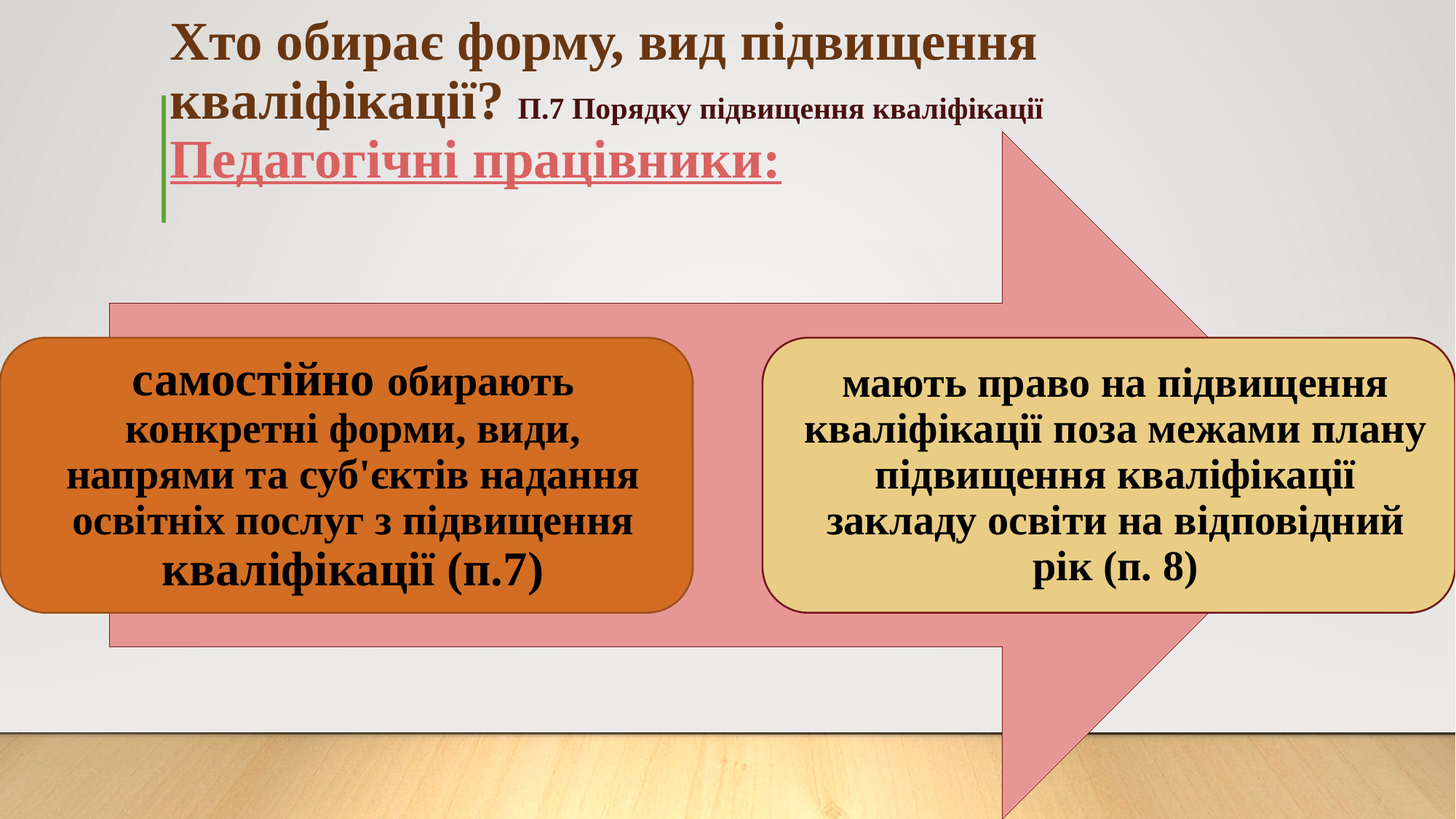

# Хто обирає форму, вид підвищення кваліфікації? П.7 Порядку підвищення кваліфікації Педагогічні працівники:
самостійно обирають конкретні форми, види, напрями та суб'єктів надання освітніх послуг з підвищення кваліфікації (п.7)
мають право на підвищення кваліфікації поза межами плану підвищення кваліфікації закладу освіти на відповідний рік (п. 8)